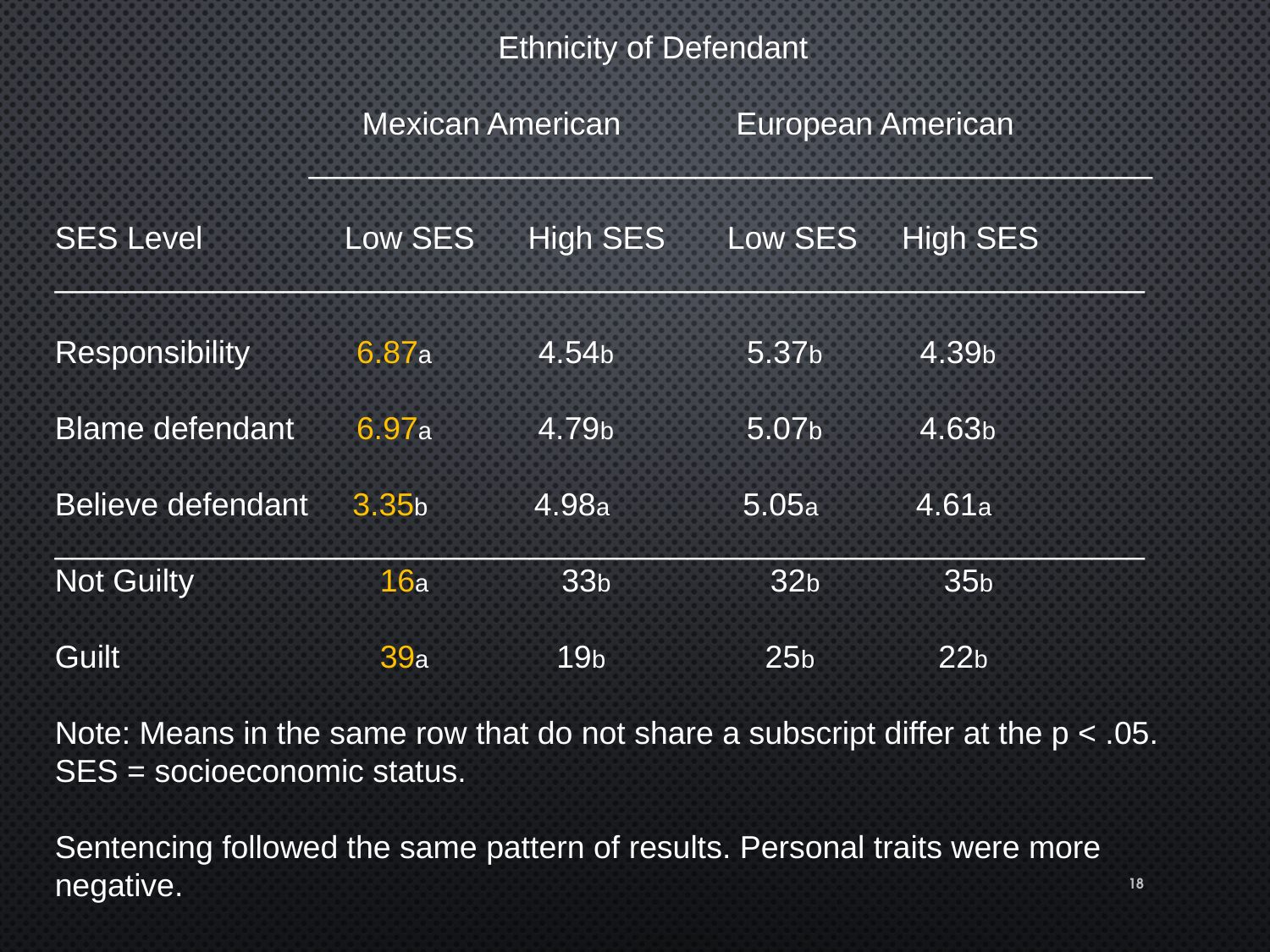

Ethnicity of Defendant

  		      Mexican American             European American
		________________________________________________

SES Level                Low SES      High SES       Low SES     High SES
______________________________________________________________

Responsibility            6.87a            4.54b               5.37b           4.39b

Blame defendant       6.97a            4.79b               5.07b           4.63b

Believe defendant     3.35b            4.98a               5.05a           4.61a
______________________________________________________________
Not Guilty	        16a               33b                  32b              35b

Guilt        	        39a               19b                  25b              22b

Note: Means in the same row that do not share a subscript differ at the p < .05. SES = socioeconomic status.

Sentencing followed the same pattern of results. Personal traits were more negative.
18